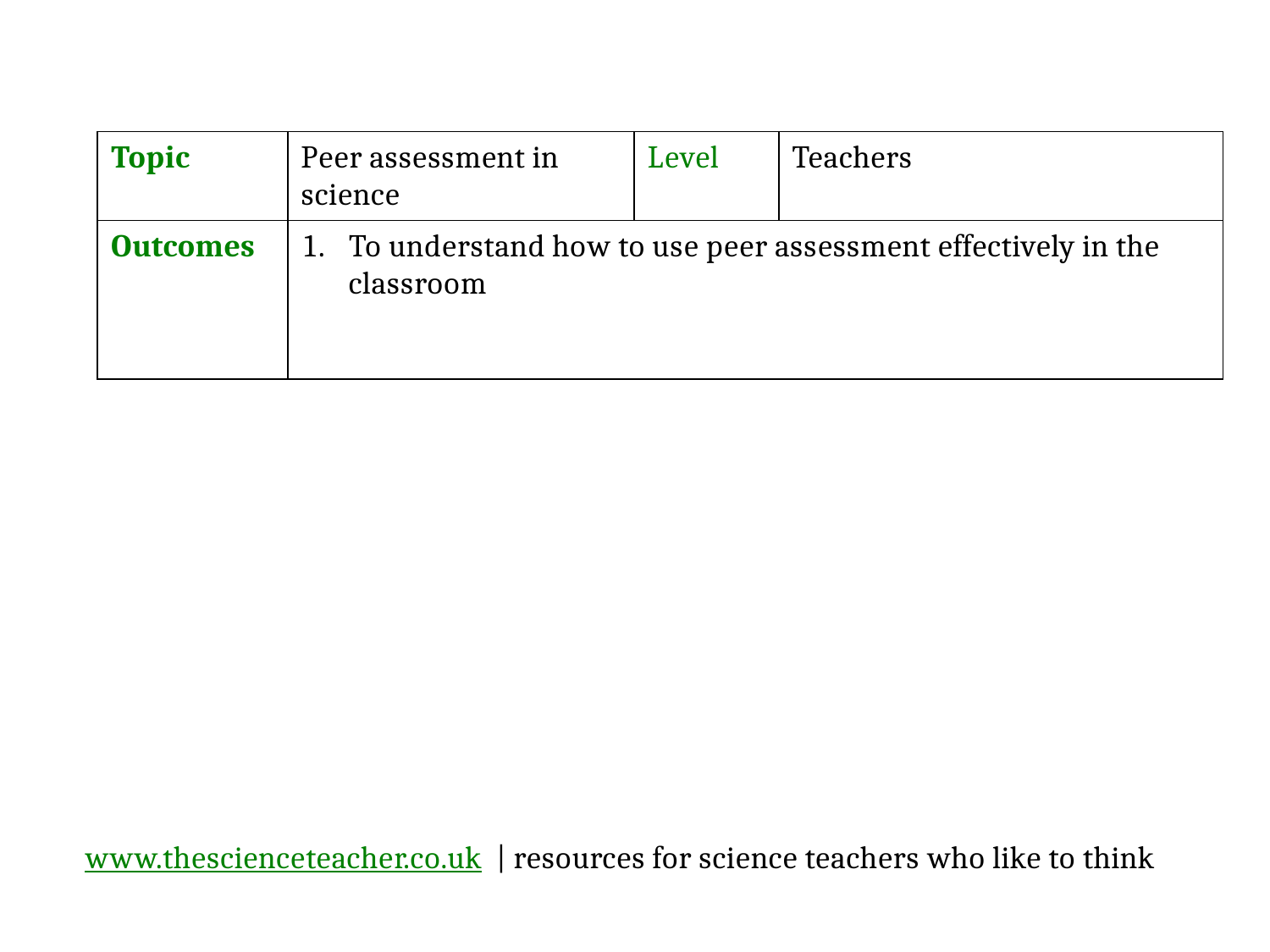

| Topic | Peer assessment in science | Level | Teachers |
| --- | --- | --- | --- |
| Outcomes | To understand how to use peer assessment effectively in the classroom |  |  |
www.thescienceteacher.co.uk  | resources for science teachers who like to think